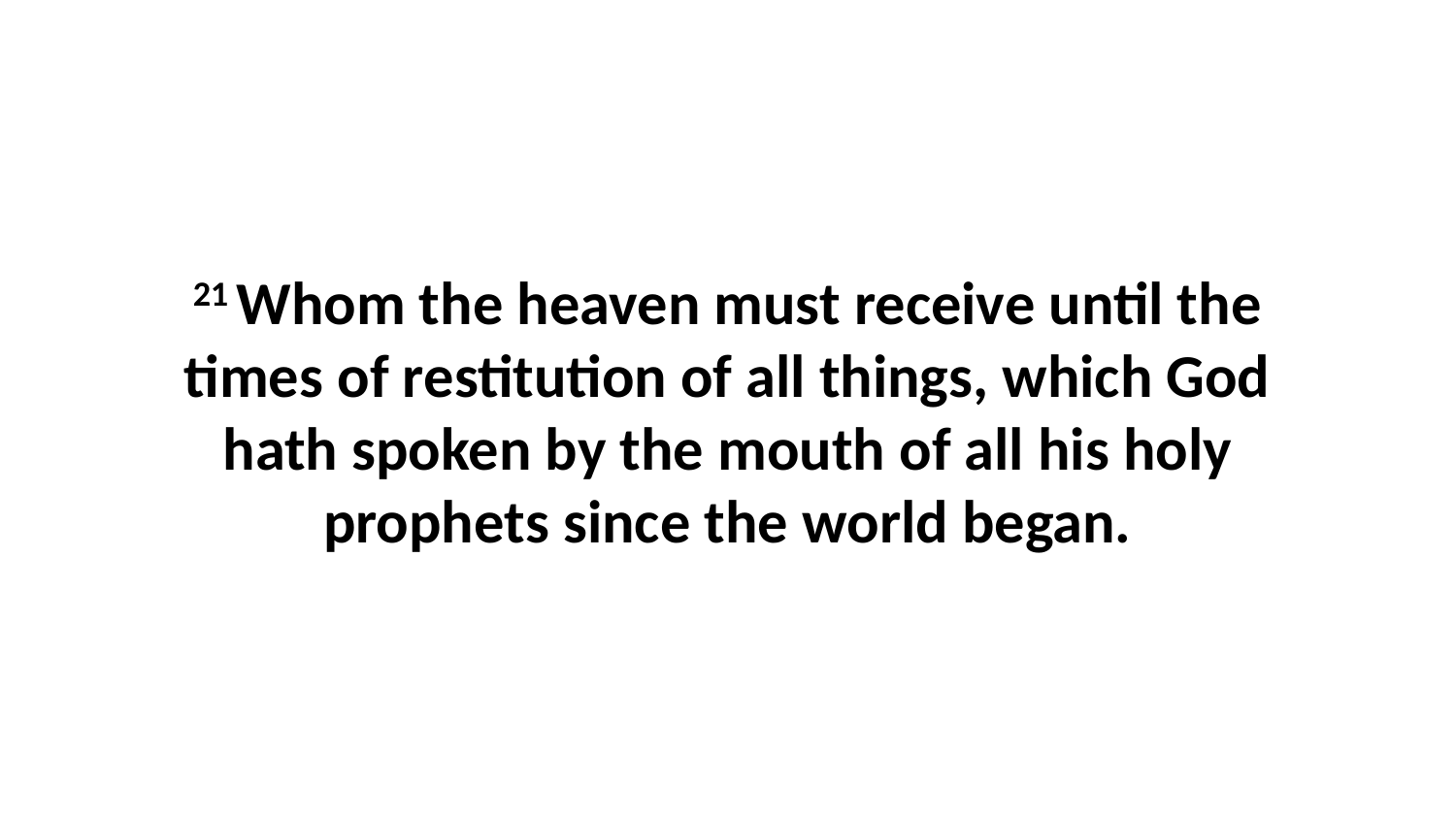

21 Whom the heaven must receive until the times of restitution of all things, which God hath spoken by the mouth of all his holy prophets since the world began.